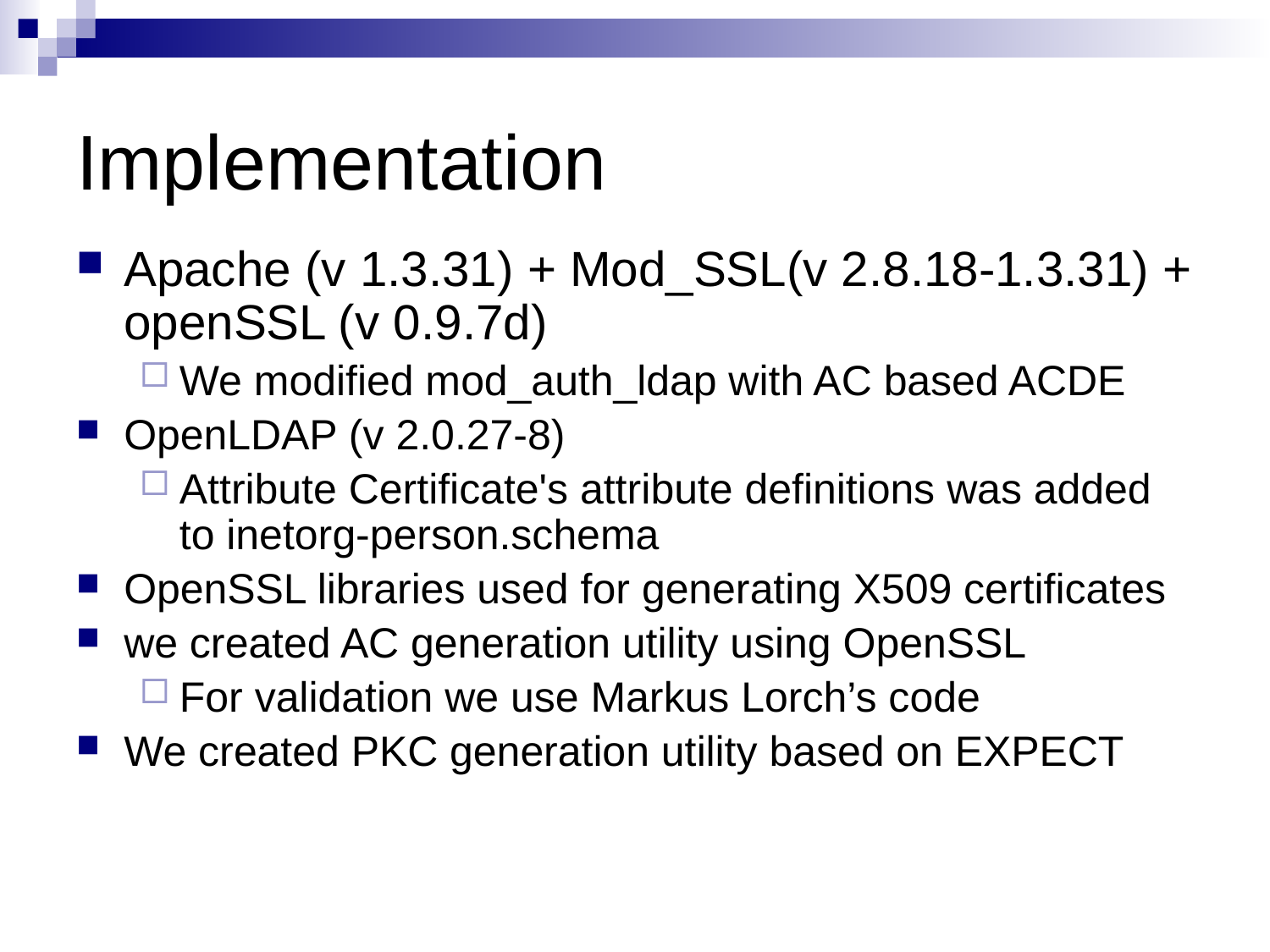

# Implementation
Apache (v 1.3.31) + Mod_SSL(v 2.8.18-1.3.31) + openSSL (v 0.9.7d)
We modified mod_auth_ldap with AC based ACDE
OpenLDAP (v 2.0.27-8)
Attribute Certificate's attribute definitions was added to inetorg-person.schema
OpenSSL libraries used for generating X509 certificates
we created AC generation utility using OpenSSL
For validation we use Markus Lorch’s code
We created PKC generation utility based on EXPECT